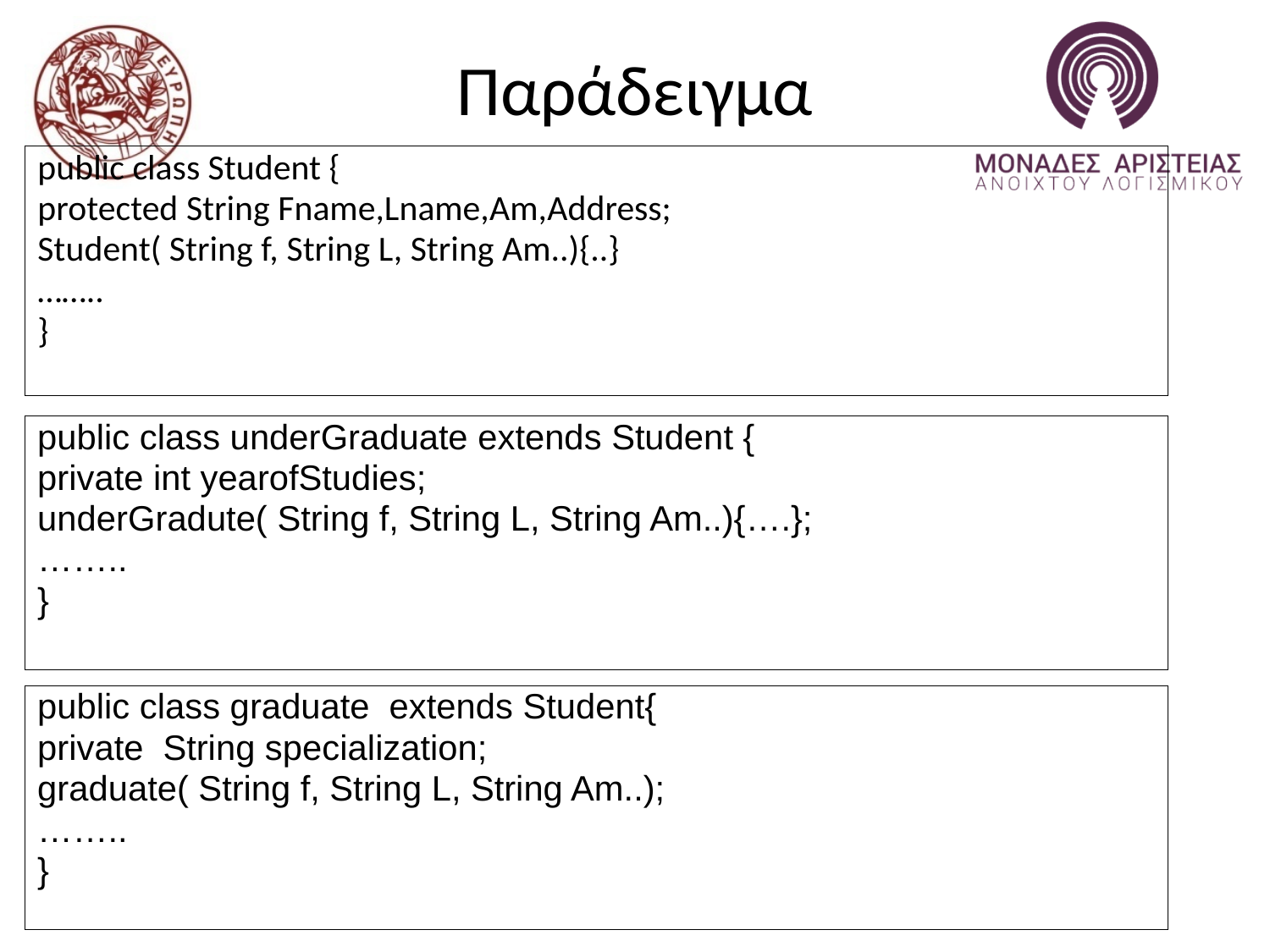

# Παράδειγμα
public class Student {
protected String Fname,Lname,Am,Address;
Student( String f, String L, String Am..){..}
……..
}
public class underGraduate extends Student {
private int yearofStudies;
underGradute( String f, String L, String Am..){….};
……..
}
public class graduate  extends Student{
private  String specialization;
graduate( String f, String L, String Am..);
……..
}